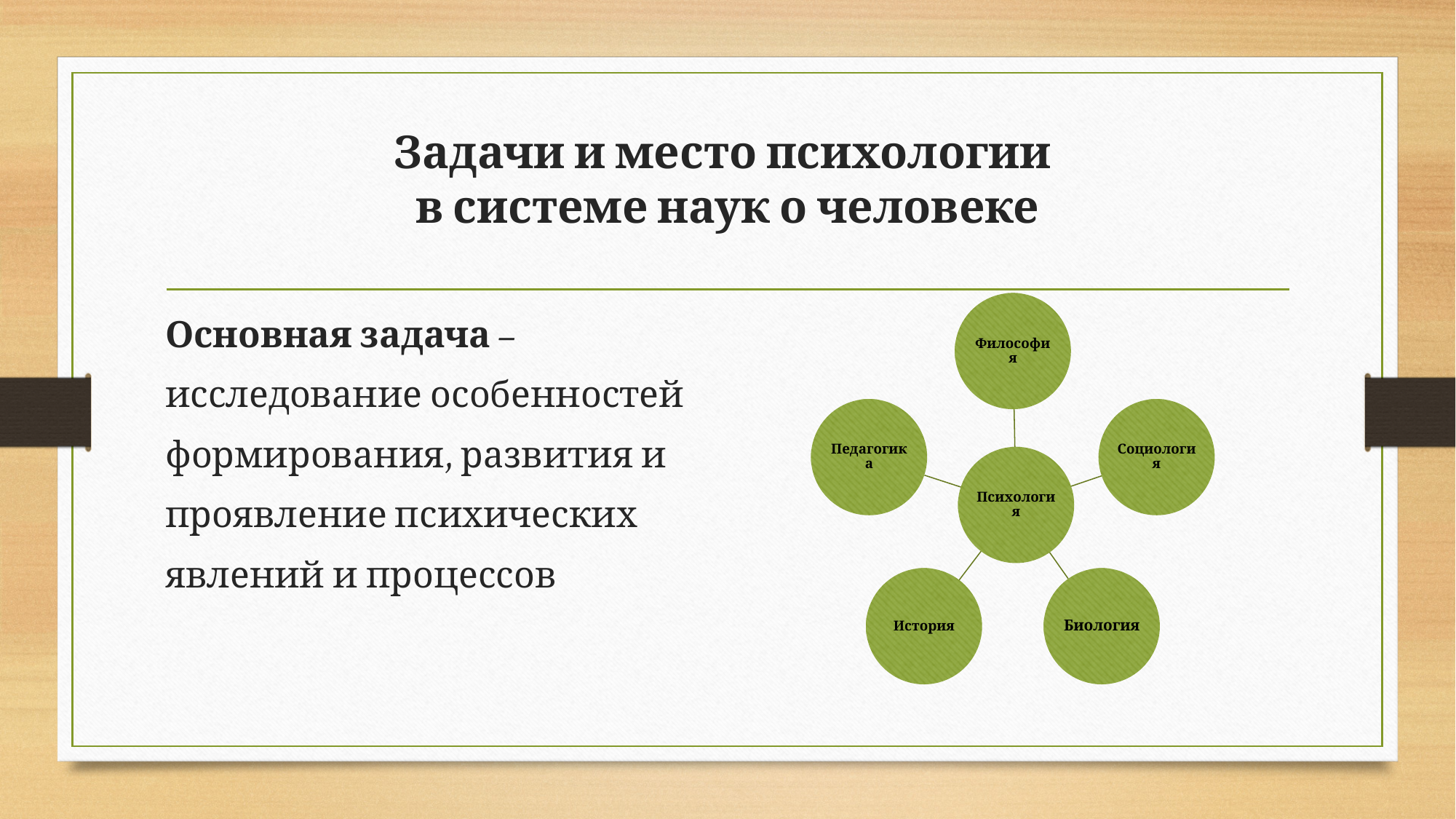

# Задачи и место психологии в системе наук о человеке
Психология

Философия

Социология

Биология

История

Педагогика
Основная задача –
исследование особенностей
формирования, развития и
проявление психических
явлений и процессов